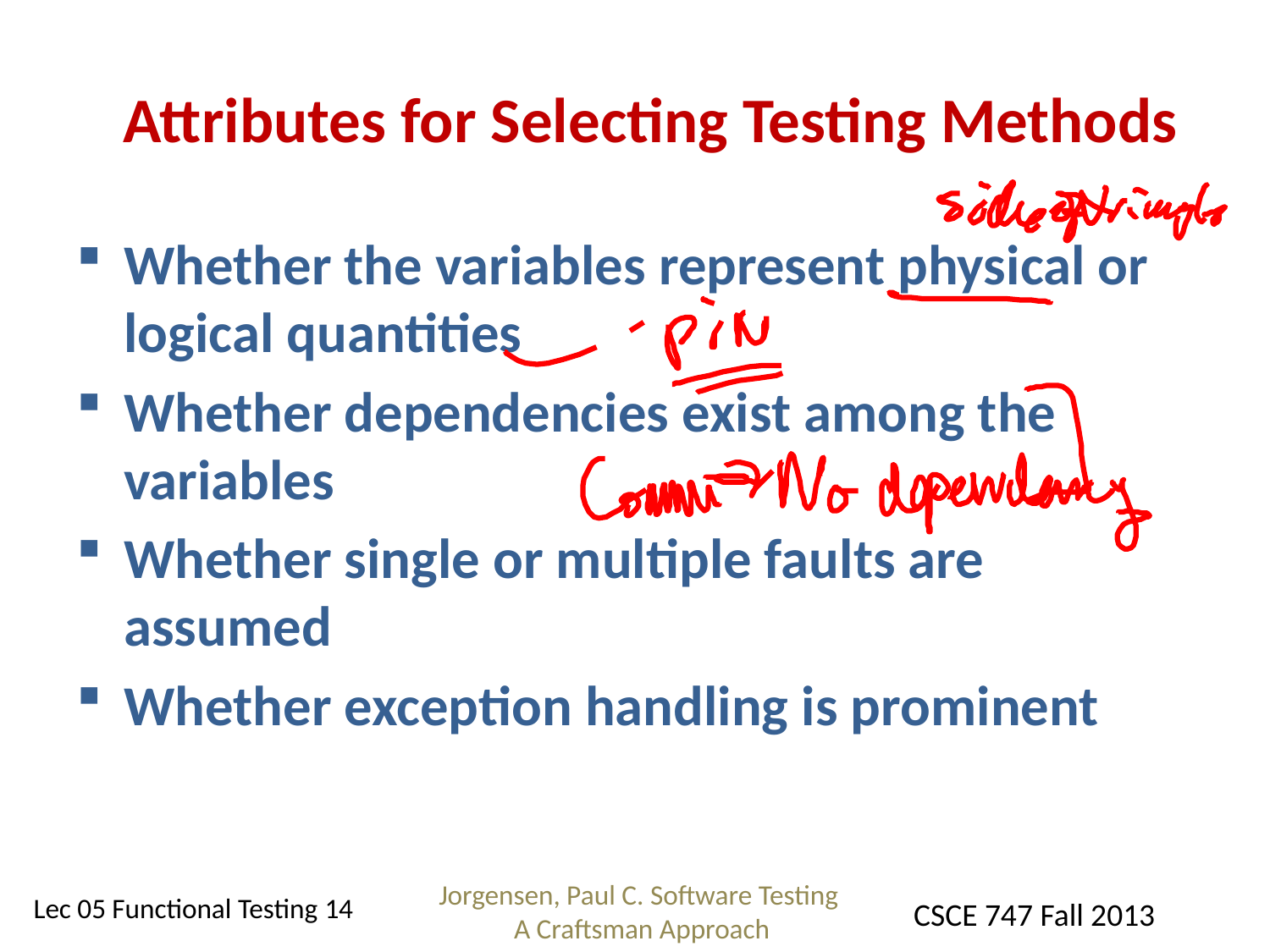

# Attributes for Selecting Testing Methods

Whether the variables represent physical or logical quantities
Whether dependencies exist among the variables
Whether single or multiple faults are assumed
Whether exception handling is prominent

Jorgensen, Paul C. Software Testing
A Craftsman Approach